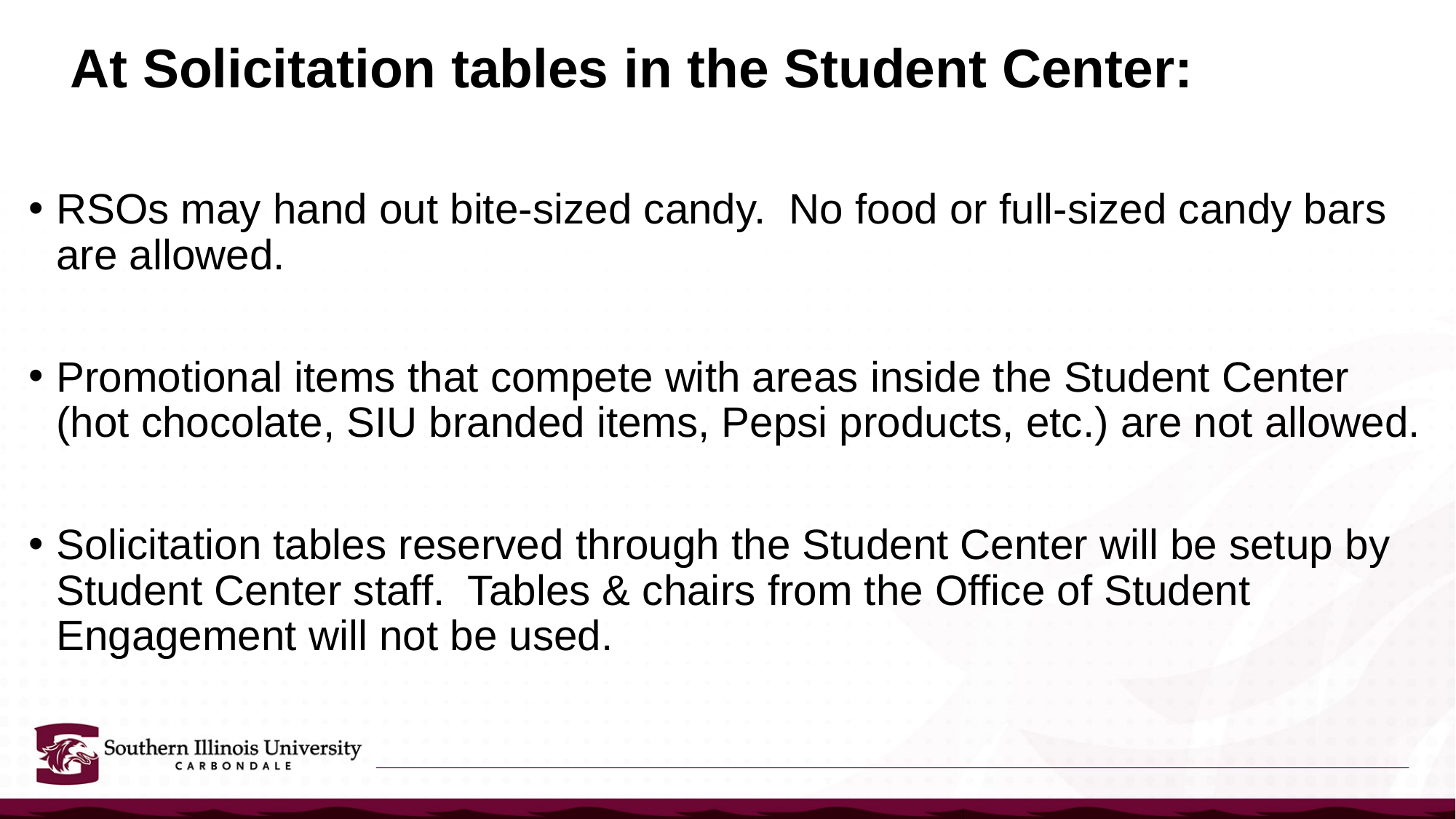

# At Solicitation tables in the Student Center:

RSOs may hand out bite-sized candy.  No food or full-sized candy bars are allowed.

Promotional items that compete with areas inside the Student Center (hot chocolate, SIU branded items, Pepsi products, etc.) are not allowed.

Solicitation tables reserved through the Student Center will be setup by Student Center staff.  Tables & chairs from the Office of Student Engagement will not be used.